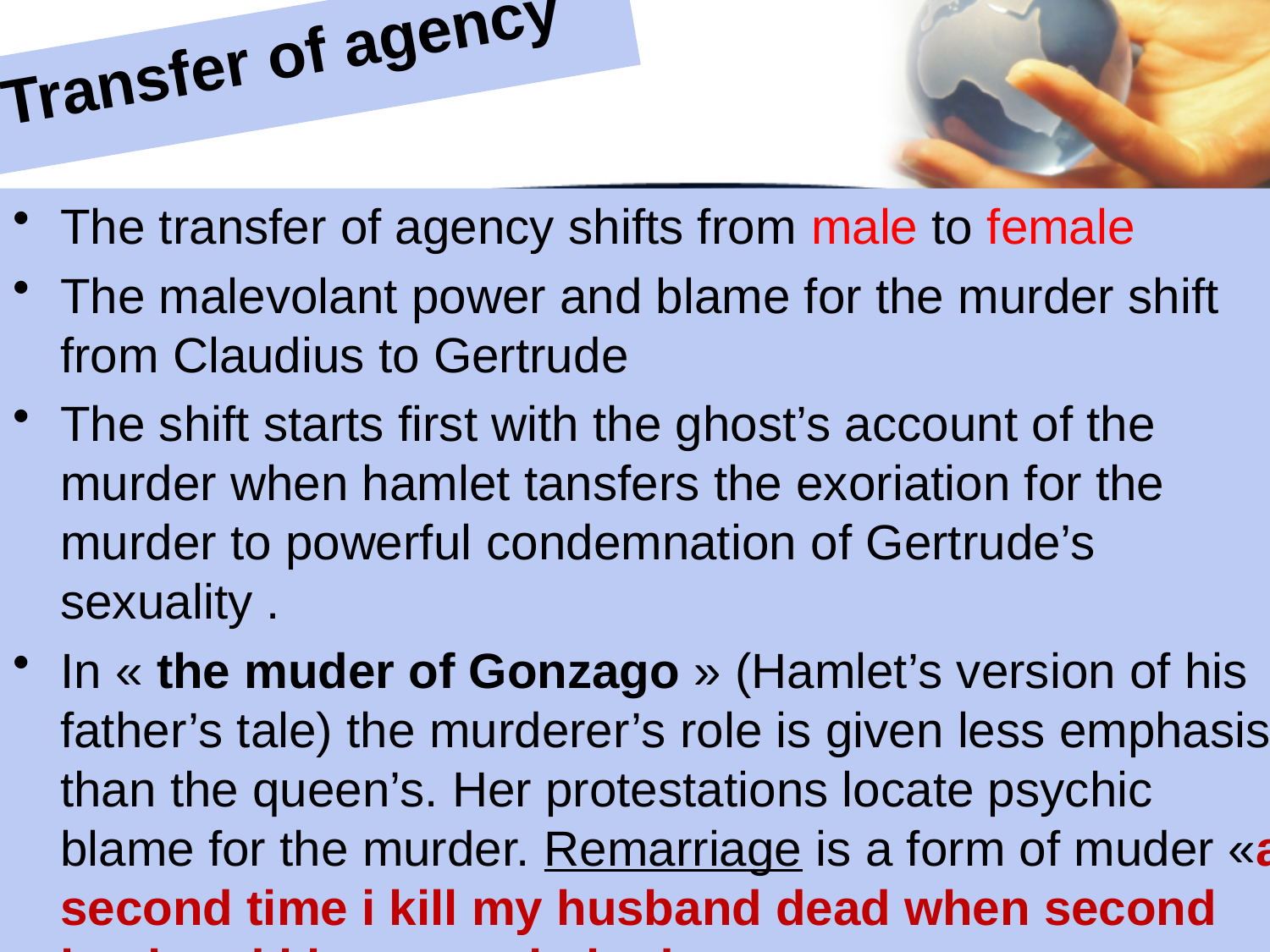

Transfer of agency
The transfer of agency shifts from male to female
The malevolant power and blame for the murder shift from Claudius to Gertrude
The shift starts first with the ghost’s account of the murder when hamlet tansfers the exoriation for the murder to powerful condemnation of Gertrude’s sexuality .
In « the muder of Gonzago » (Hamlet’s version of his father’s tale) the murderer’s role is given less emphasis than the queen’s. Her protestations locate psychic blame for the murder. Remarriage is a form of muder «a second time i kill my husband dead when second husband kisses me in bed»
When Hamlet confronts his mother in her closet after the play, the transfer of agency to her is then confirmed.